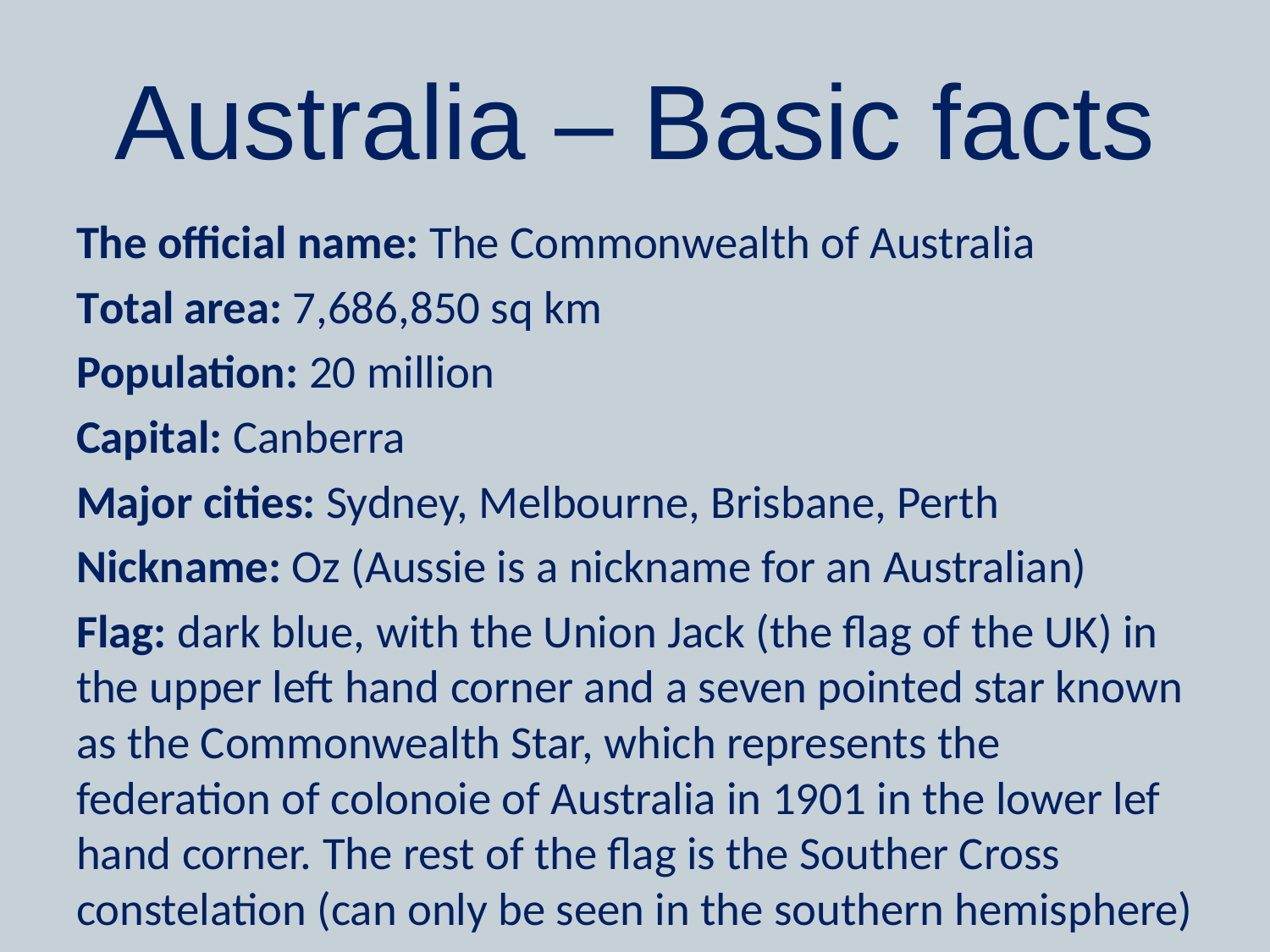

# Australia – Basic facts
The official name: The Commonwealth of Australia
Total area: 7,686,850 sq km
Population: 20 million
Capital: Canberra
Major cities: Sydney, Melbourne, Brisbane, Perth
Nickname: Oz (Aussie is a nickname for an Australian)
Flag: dark blue, with the Union Jack (the flag of the UK) in the upper left hand corner and a seven pointed star known as the Commonwealth Star, which represents the federation of colonoie of Australia in 1901 in the lower lef hand corner. The rest of the flag is the Souther Cross constelation (can only be seen in the southern hemisphere)